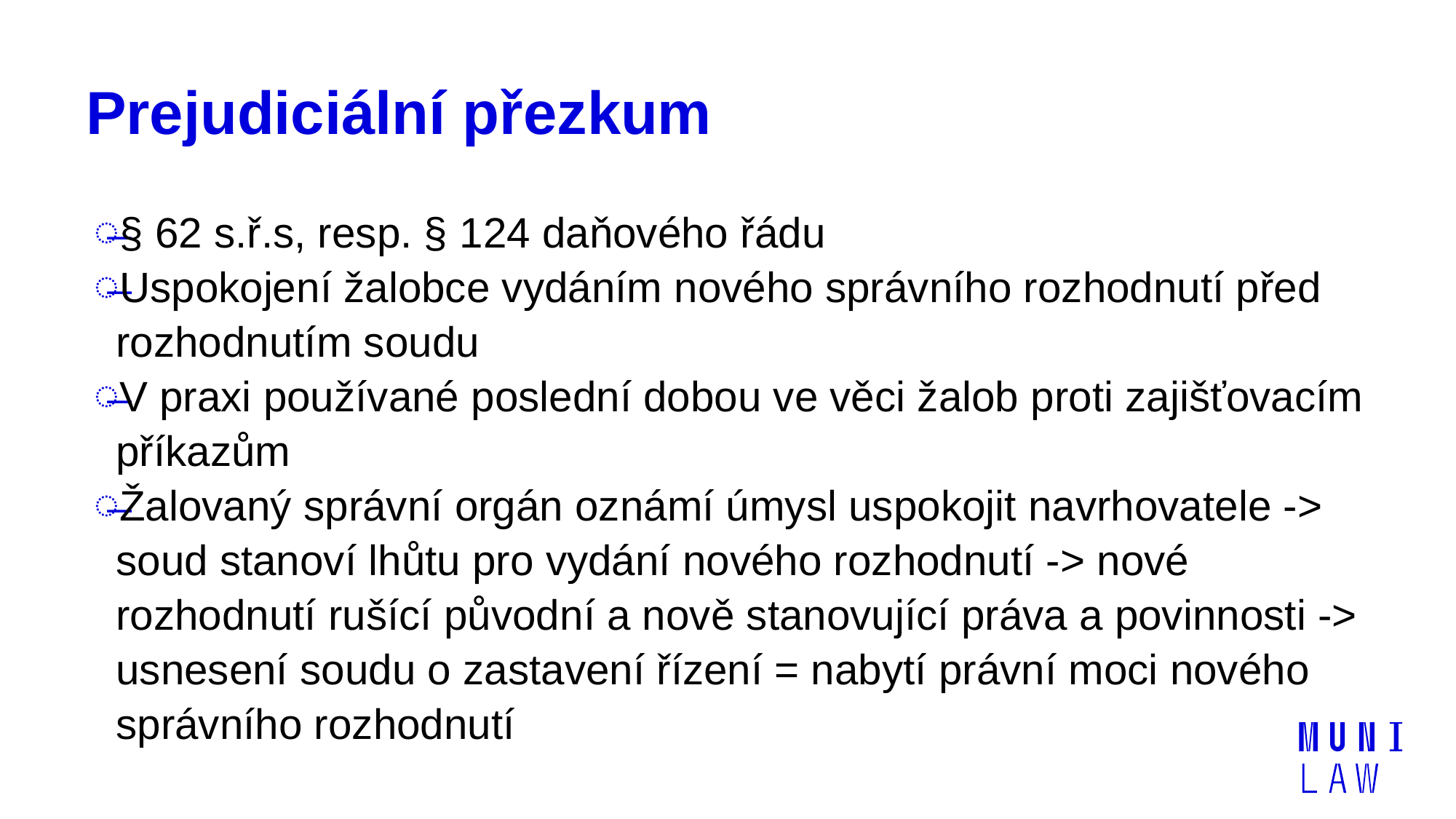

# Prejudiciální přezkum
§ 62 s.ř.s, resp. § 124 daňového řádu
Uspokojení žalobce vydáním nového správního rozhodnutí před rozhodnutím soudu
V praxi používané poslední dobou ve věci žalob proti zajišťovacím příkazům
Žalovaný správní orgán oznámí úmysl uspokojit navrhovatele -> soud stanoví lhůtu pro vydání nového rozhodnutí -> nové rozhodnutí rušící původní a nově stanovující práva a povinnosti -> usnesení soudu o zastavení řízení = nabytí právní moci nového správního rozhodnutí